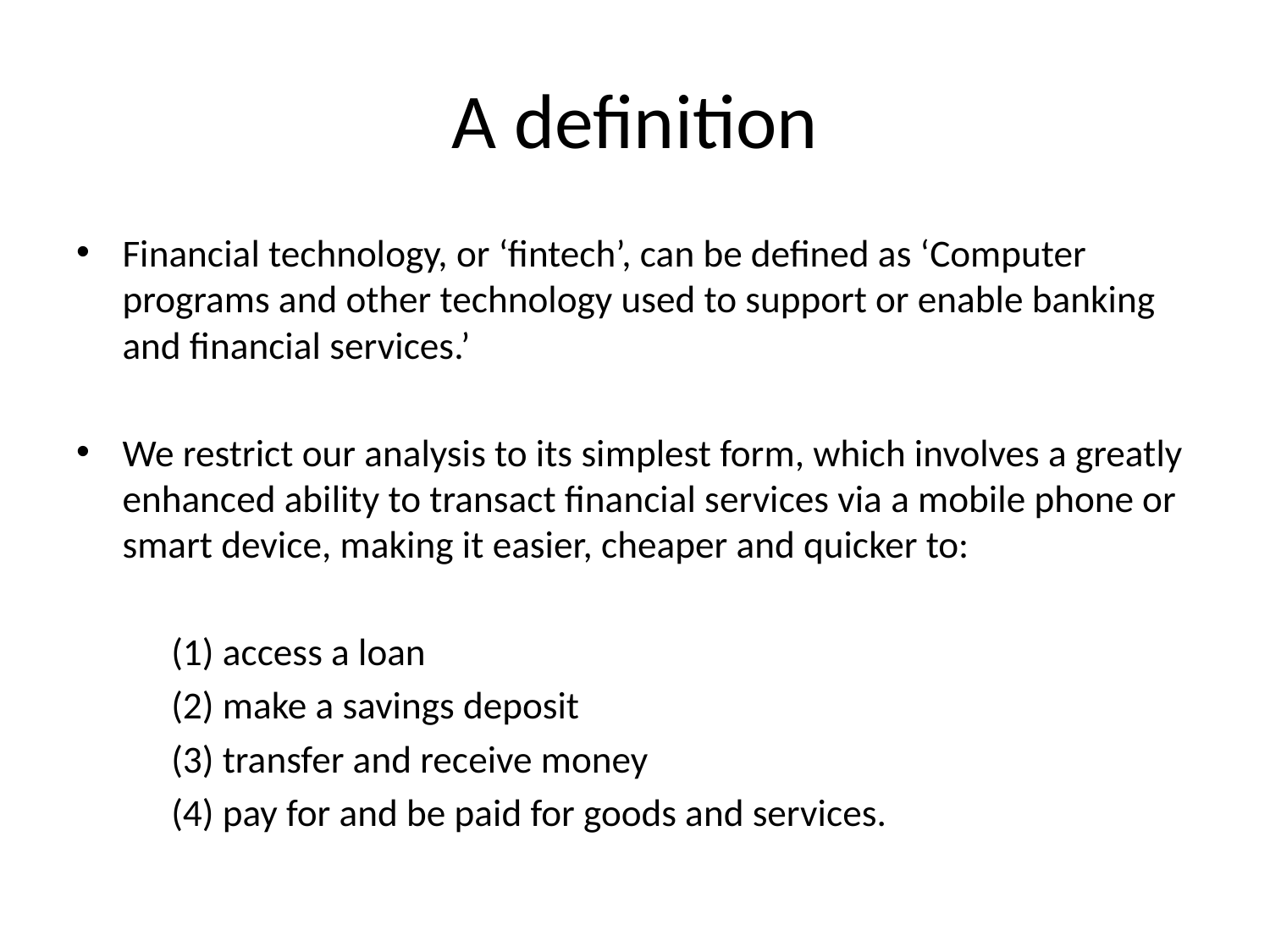

# A definition
Financial technology, or ‘fintech’, can be defined as ‘Computer programs and other technology used to support or enable banking and financial services.’

We restrict our analysis to its simplest form, which involves a greatly enhanced ability to transact financial services via a mobile phone or smart device, making it easier, cheaper and quicker to:

		 (1) access a loan
		 (2) make a savings deposit
		 (3) transfer and receive money
		 (4) pay for and be paid for goods and services.